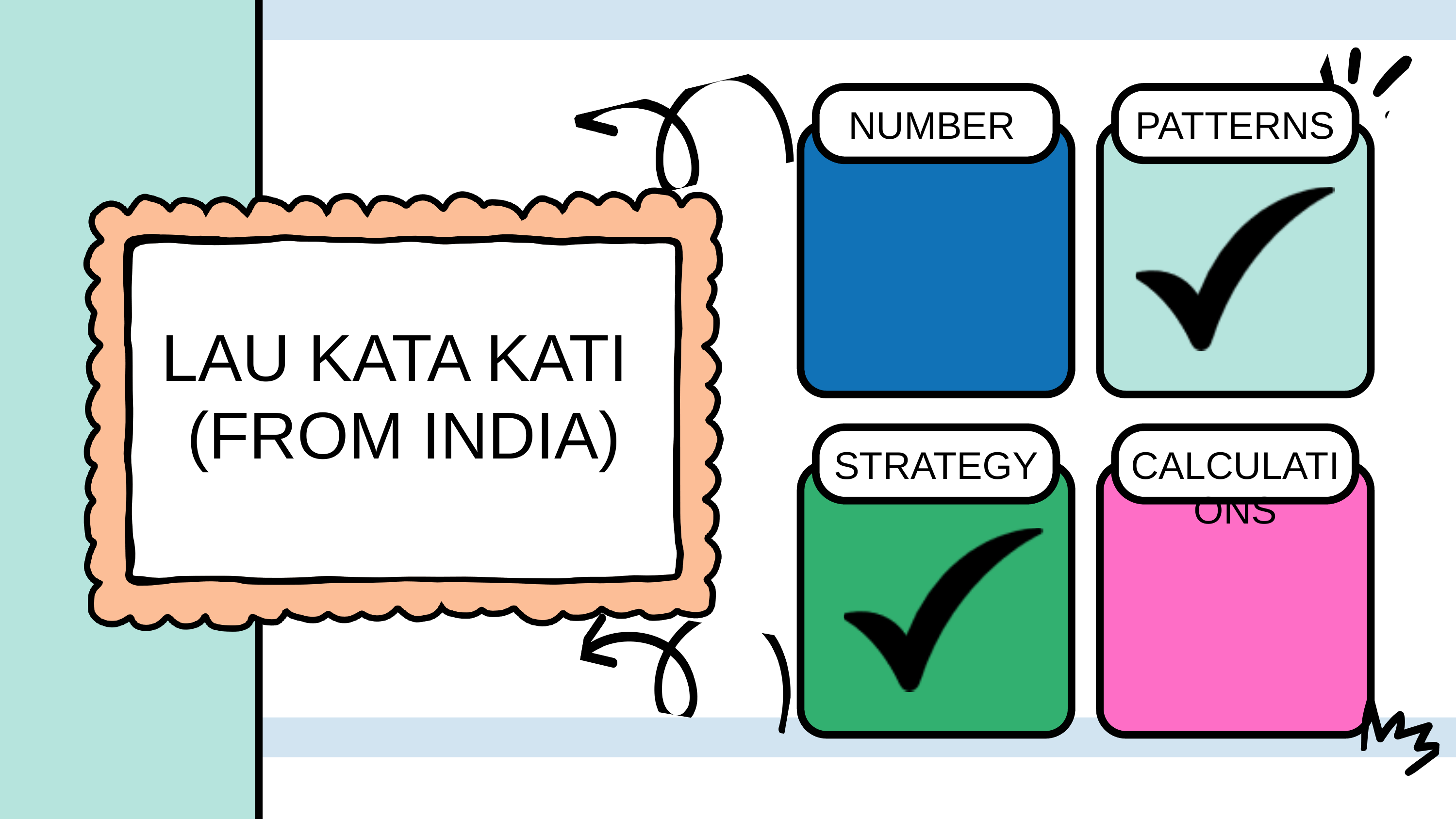

NUMBER
PATTERNS

LAU KATA KATI
(FROM INDIA)

STRATEGY
CALCULATIONS